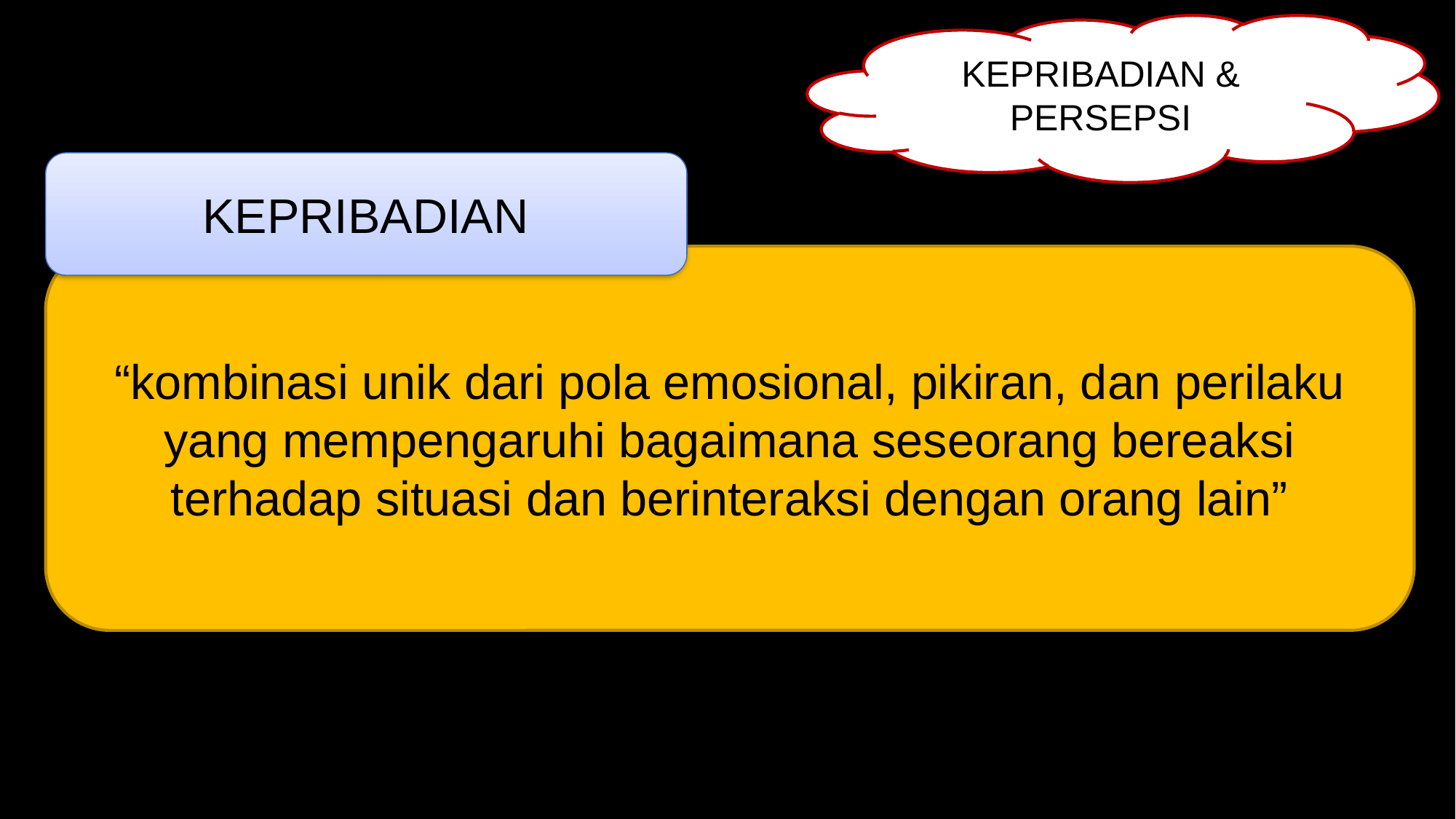

KEPRIBADIAN & PERSEPSI
KEPRIBADIAN
“kombinasi unik dari pola emosional, pikiran, dan perilaku yang mempengaruhi bagaimana seseorang bereaksi terhadap situasi dan berinteraksi dengan orang lain”